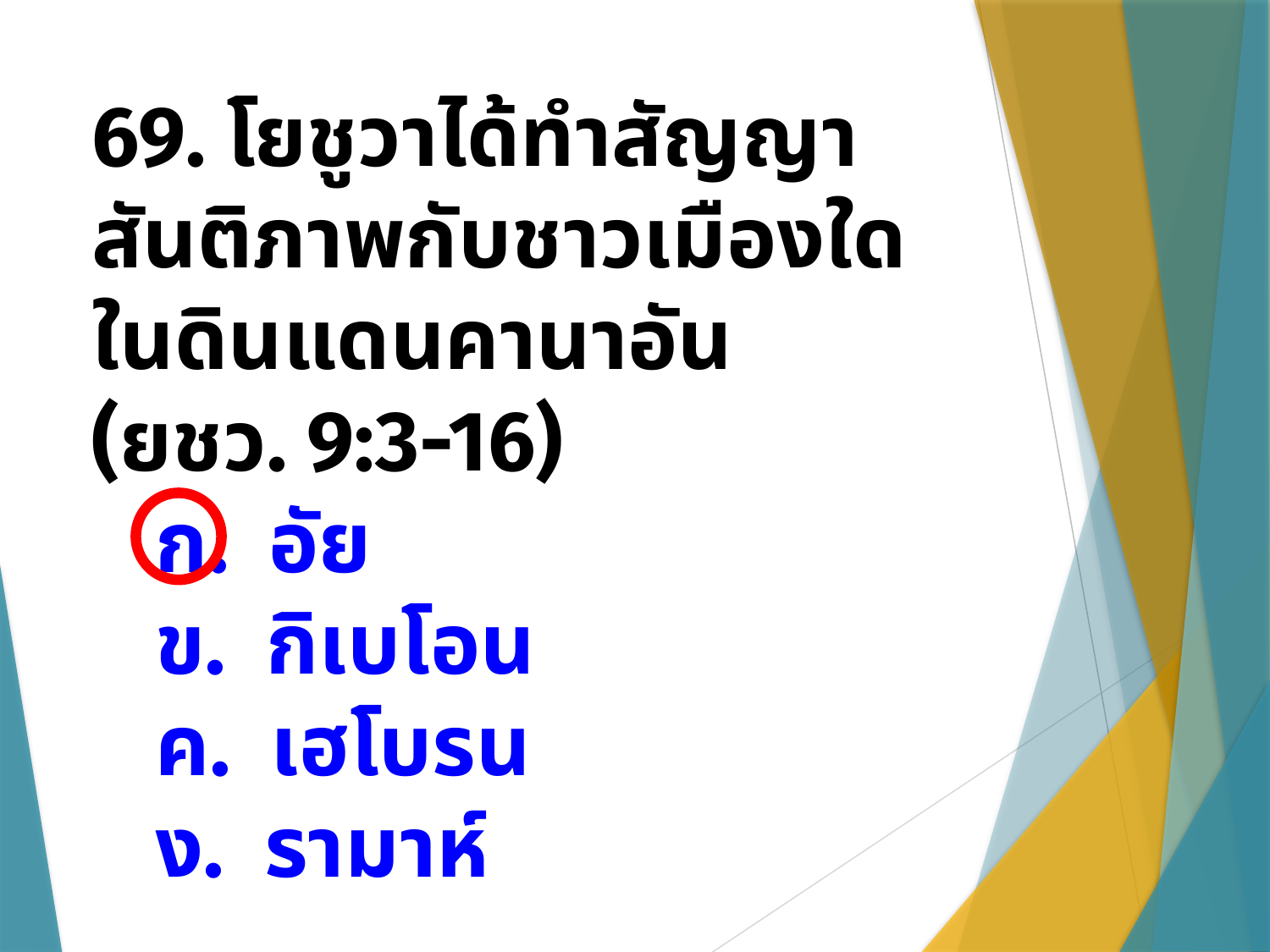

69. โยชูวาได้ทำสัญญาสันติภาพกับชาวเมืองใดในดินแดนคานาอัน (ยชว. 9:3-16)
ก.  อัย
ข.  กิเบโอน
ค.  เฮโบรน
ง.  รามาห์